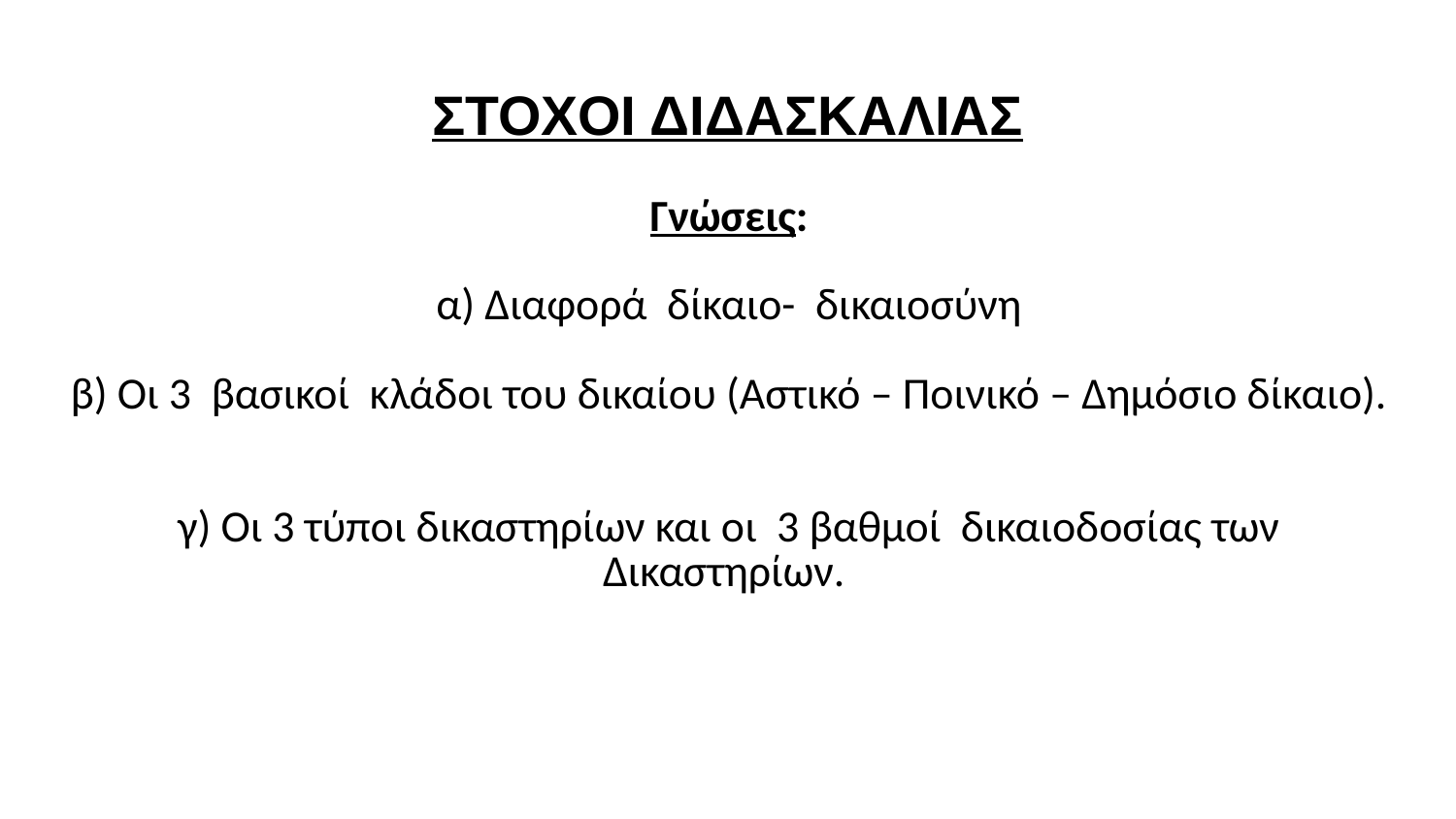

# ΣΤΟΧΟΙ ΔΙΔΑΣΚΑΛΙΑΣ
Γνώσεις:

α) Διαφορά  δίκαιο-  δικαιοσύνη

β) Οι 3  βασικοί  κλάδοι του δικαίου (Αστικό – Ποινικό – Δημόσιο δίκαιο).

γ) Οι 3 τύποι δικαστηρίων και οι  3 βαθμοί  δικαιοδοσίας των Δικαστηρίων.